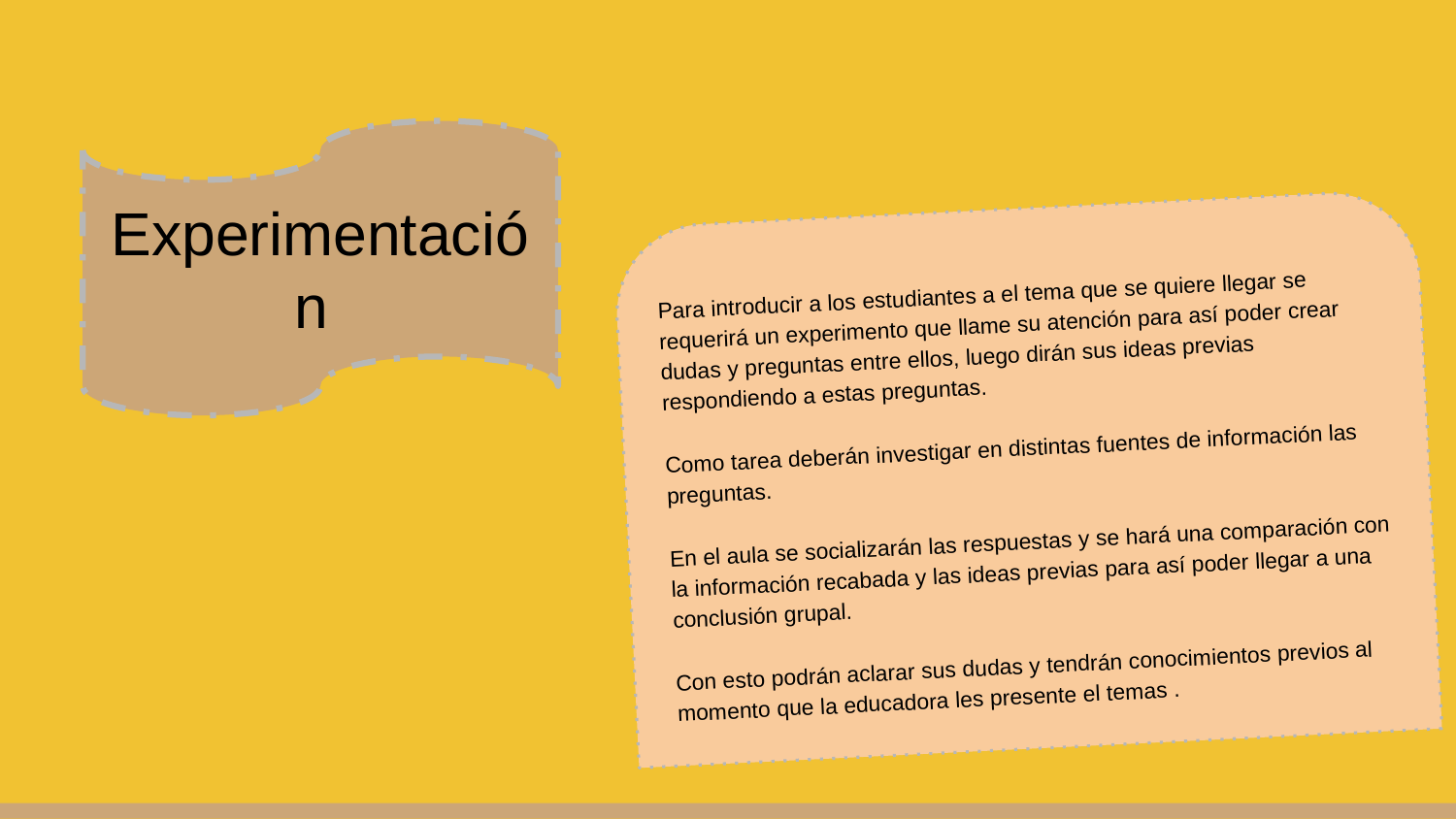

Experimentación
Para introducir a los estudiantes a el tema que se quiere llegar se requerirá un experimento que llame su atención para así poder crear dudas y preguntas entre ellos, luego dirán sus ideas previas respondiendo a estas preguntas.
Como tarea deberán investigar en distintas fuentes de información las preguntas.
En el aula se socializarán las respuestas y se hará una comparación con la información recabada y las ideas previas para así poder llegar a una conclusión grupal.
Con esto podrán aclarar sus dudas y tendrán conocimientos previos al momento que la educadora les presente el temas .